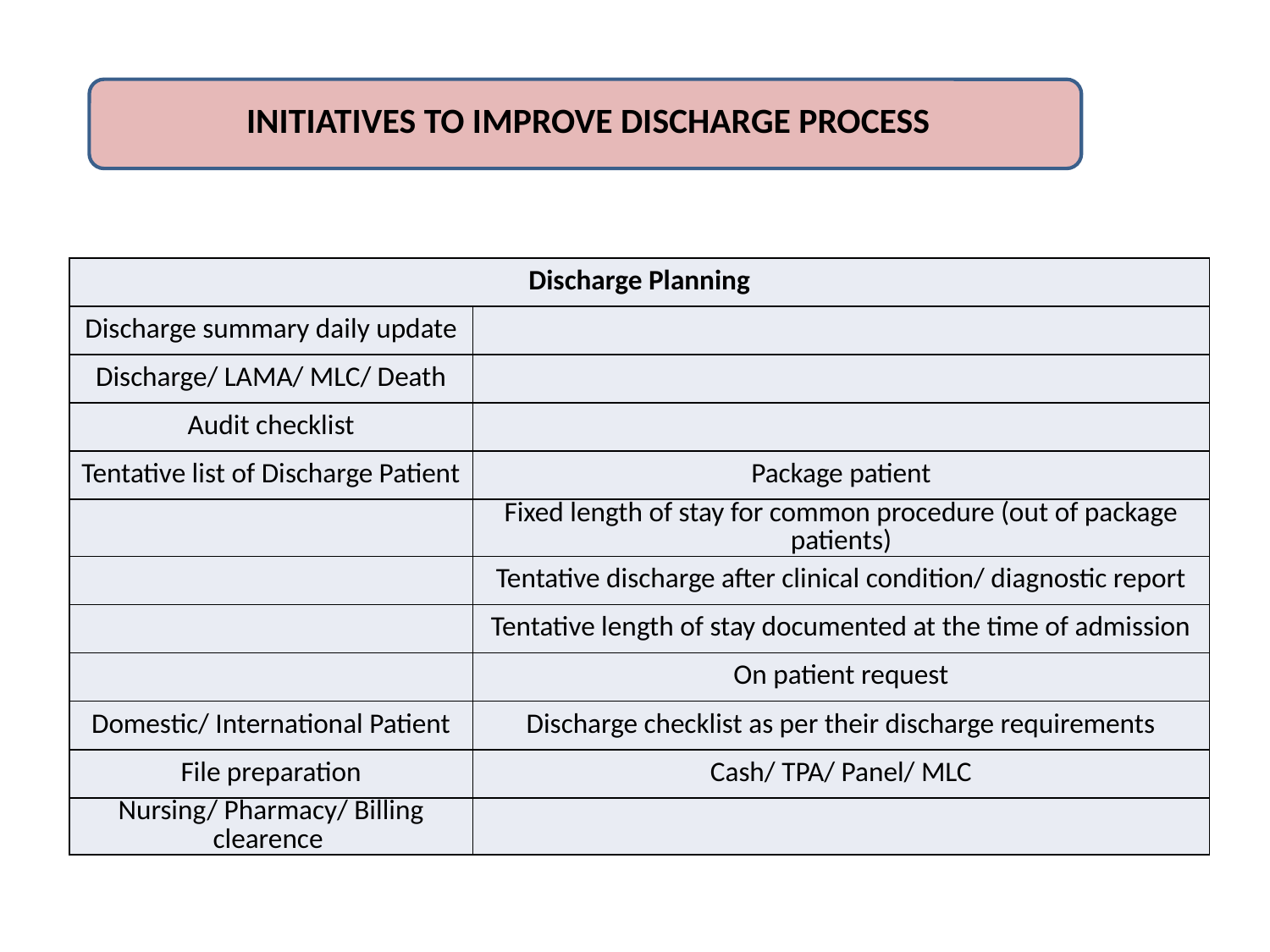

# INITIATIVES TO IMPROVE DISCHARGE PROCESS

| Discharge Planning |  |
| --- | --- |
| Discharge summary daily update |  |
| Discharge/ LAMA/ MLC/ Death |  |
| Audit checklist |  |
| Tentative list of Discharge Patient | Package patient |
|  | Fixed length of stay for common procedure (out of package patients) |
|  | Tentative discharge after clinical condition/ diagnostic report |
|  | Tentative length of stay documented at the time of admission |
|  | On patient request |
| Domestic/ International Patient | Discharge checklist as per their discharge requirements |
| File preparation | Cash/ TPA/ Panel/ MLC |
| Nursing/ Pharmacy/ Billing clearence |  |